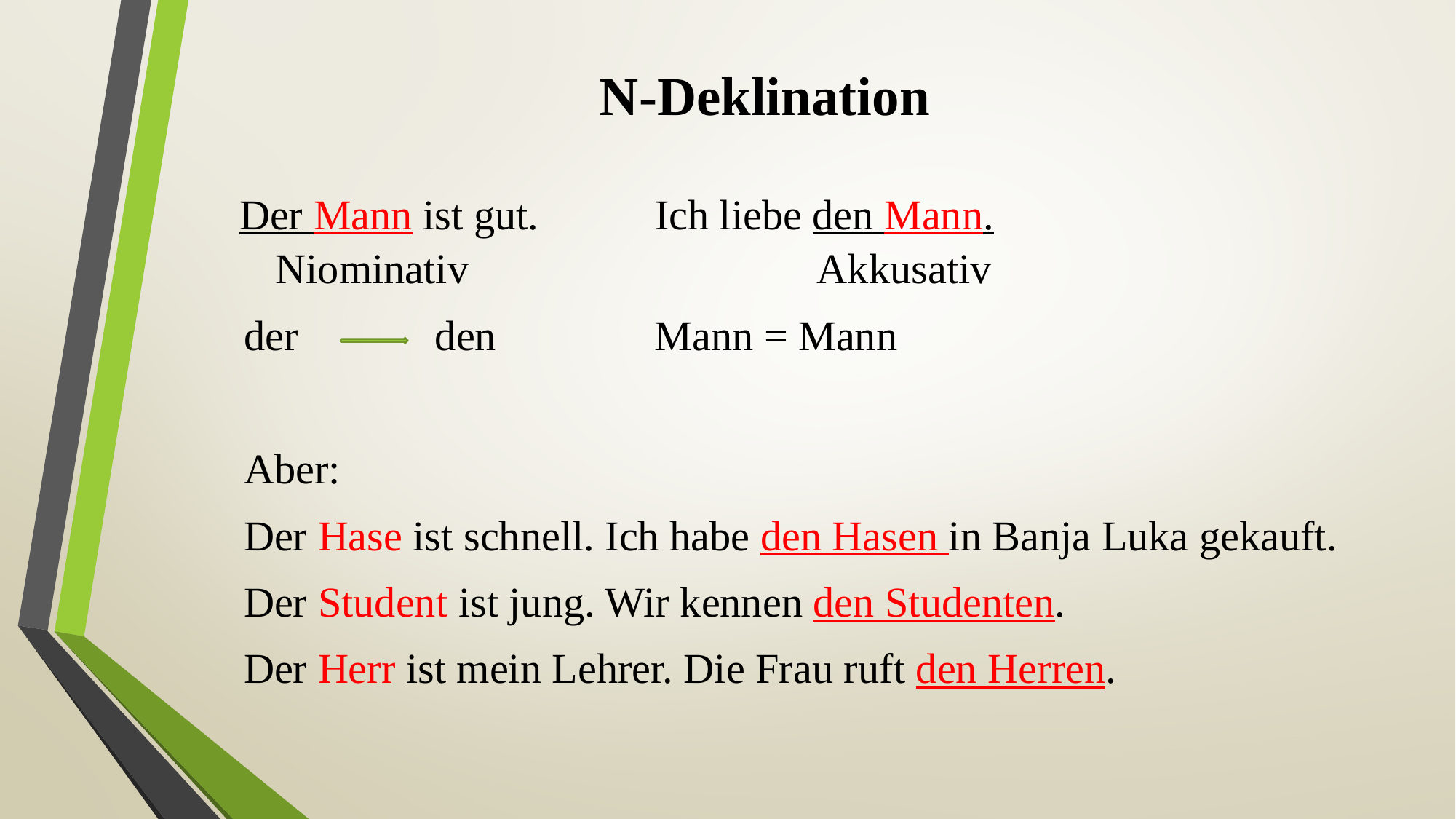

N-Deklination
Der Mann ist gut.           Ich liebe den Mann.
      Niominativ                                 Akkusativ
   der             den               Mann = Mann

   Aber:
   Der Hase ist schnell. Ich habe den Hasen in Banja Luka gekauft.
   Der Student ist jung. Wir kennen den Studenten.
   Der Herr ist mein Lehrer. Die Frau ruft den Herren.